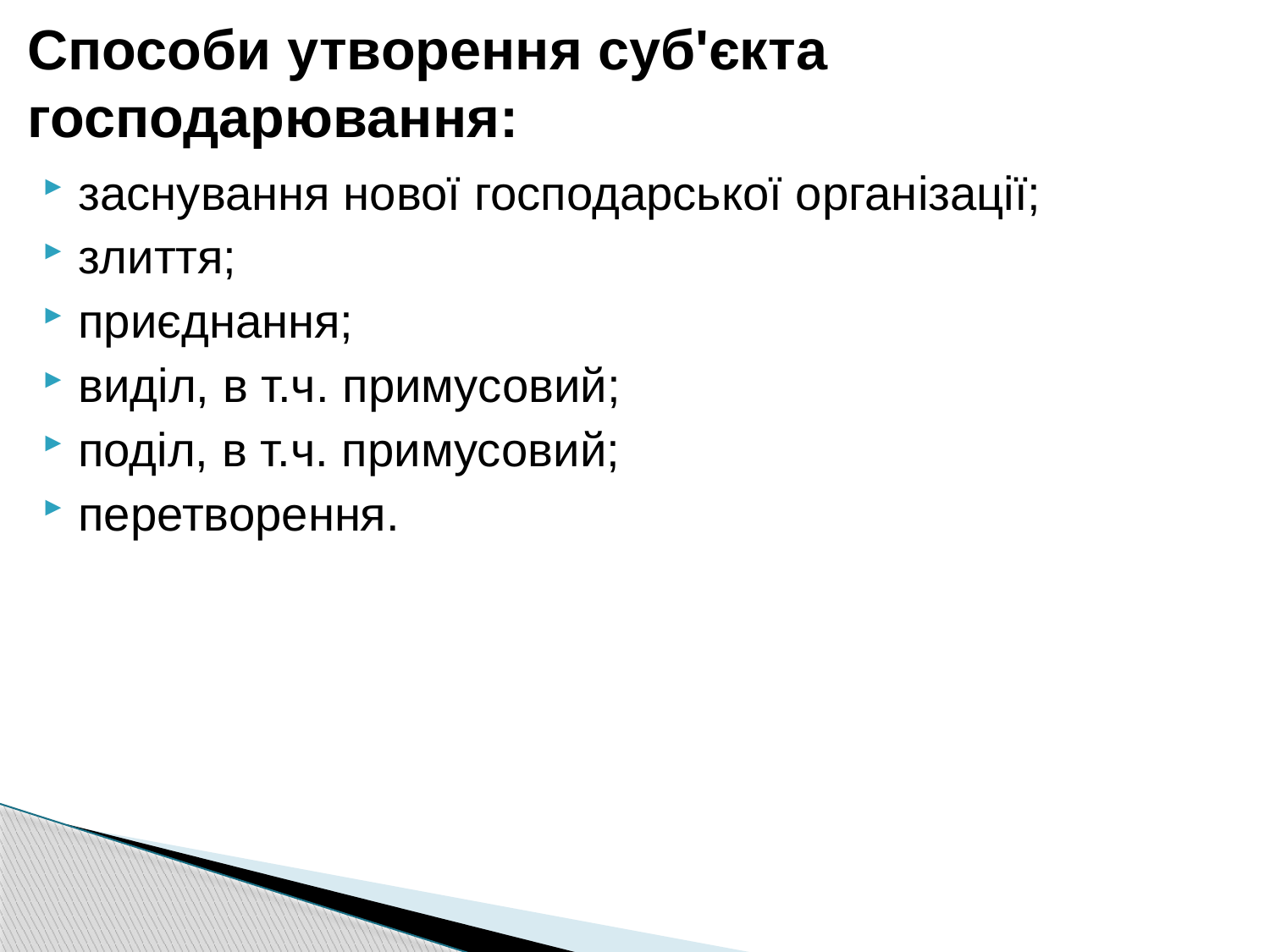

# Способи утворення суб'єкта господарювання:
заснування нової господарської організації;
злиття;
приєднання;
виділ, в т.ч. примусовий;
поділ, в т.ч. примусовий;
перетворення.